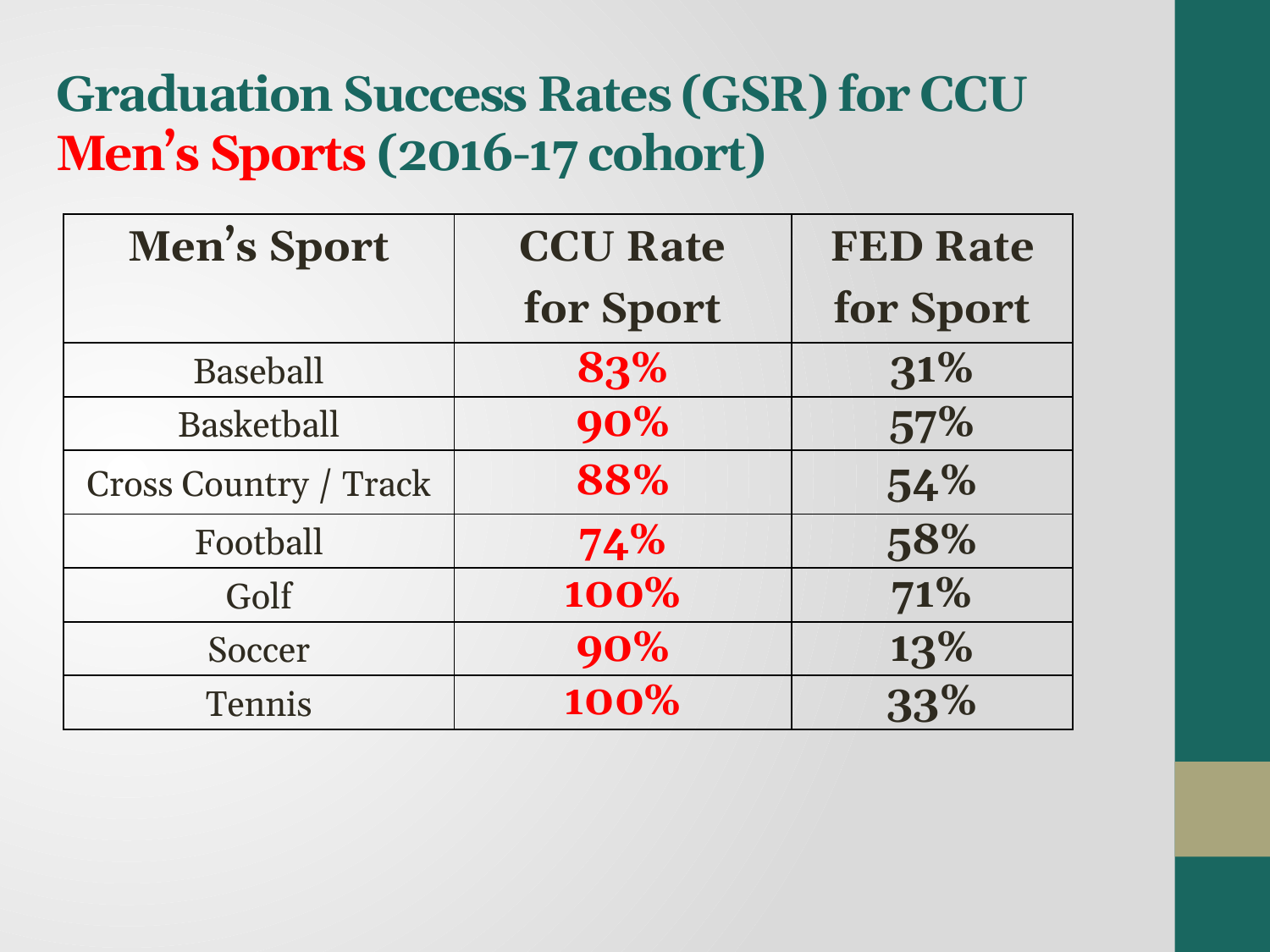

# Graduation Success Rates (GSR) for CCU Men’s Sports (2016-17 cohort)
| Men’s Sport | CCU Rate for Sport | FED Rate for Sport |
| --- | --- | --- |
| Baseball | 83% | 31% |
| Basketball | 90% | 57% |
| Cross Country / Track | 88% | 54% |
| Football | 74% | 58% |
| Golf | 100% | 71% |
| Soccer | 90% | 13% |
| Tennis | 100% | 33% |